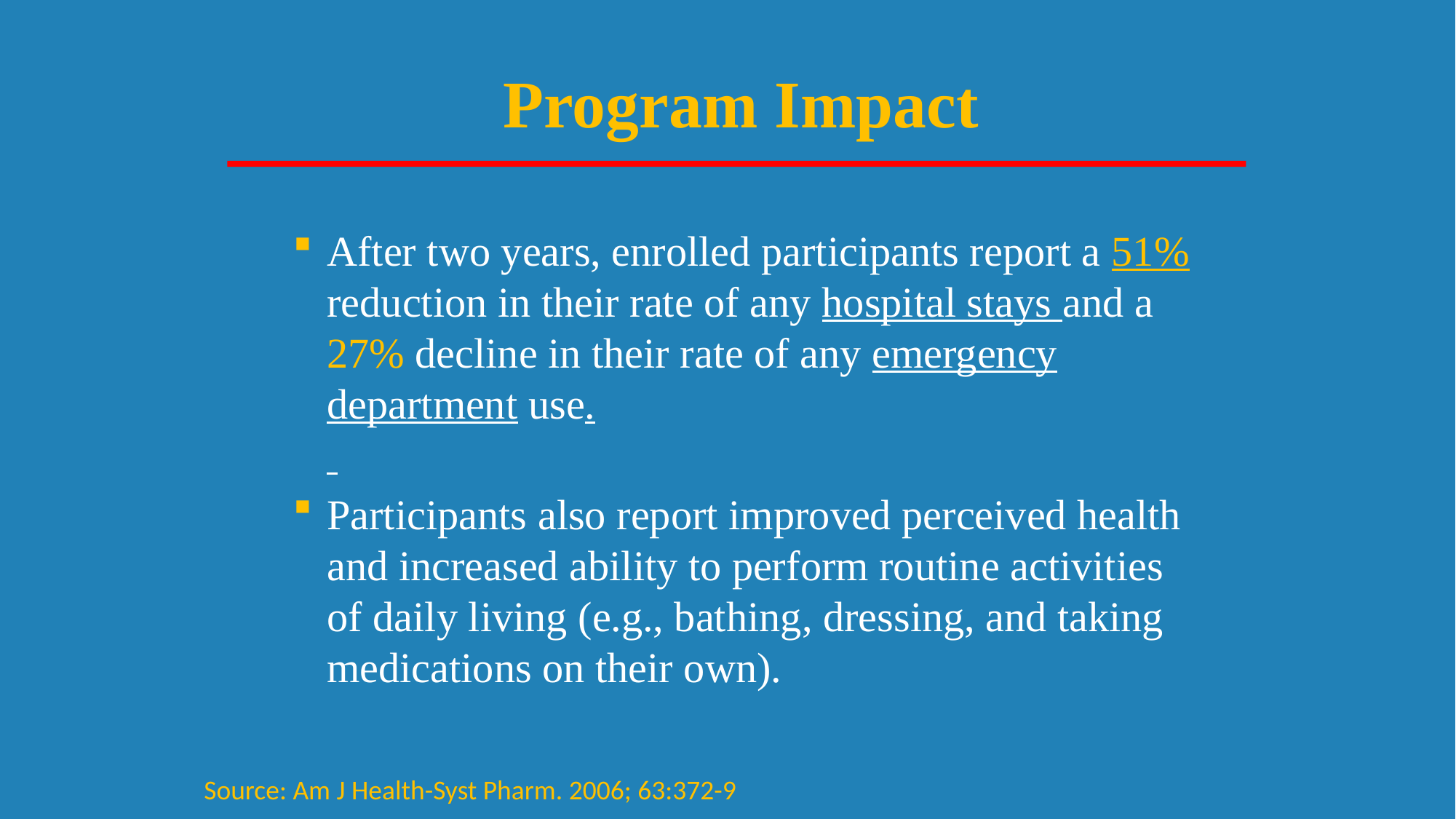

# Program Impact

After two years, enrolled participants report a 51% reduction in their rate of any hospital stays and a 27% decline in their rate of any emergency department use.
Participants also report improved perceived health and increased ability to perform routine activities of daily living (e.g., bathing, dressing, and taking medications on their own).
Source: Am J Health-Syst Pharm. 2006; 63:372-9